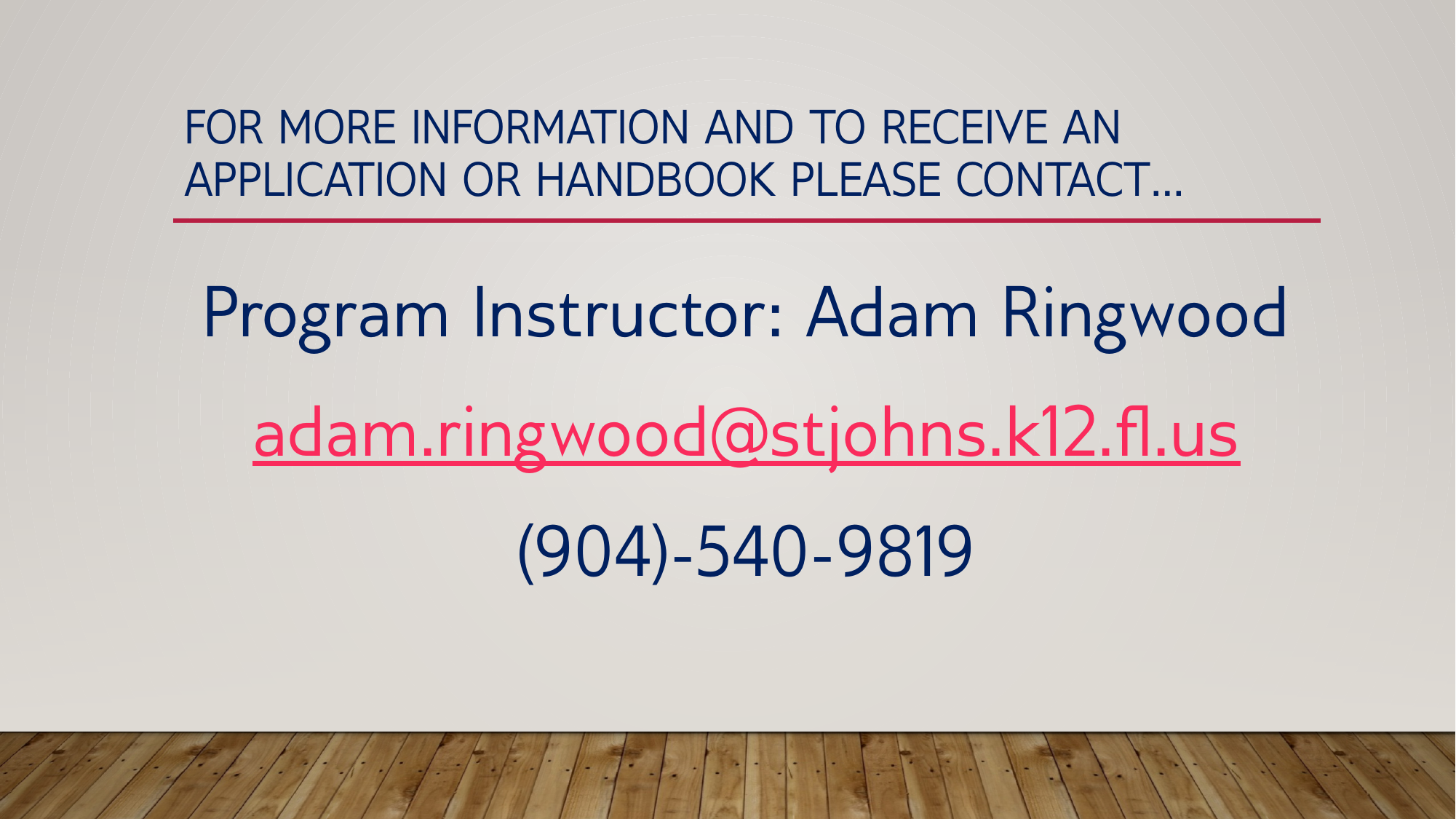

# For more information and to receive an application or handbook please contact…
Program Instructor: Adam Ringwood
adam.ringwood@stjohns.k12.fl.us
(904)-540-9819